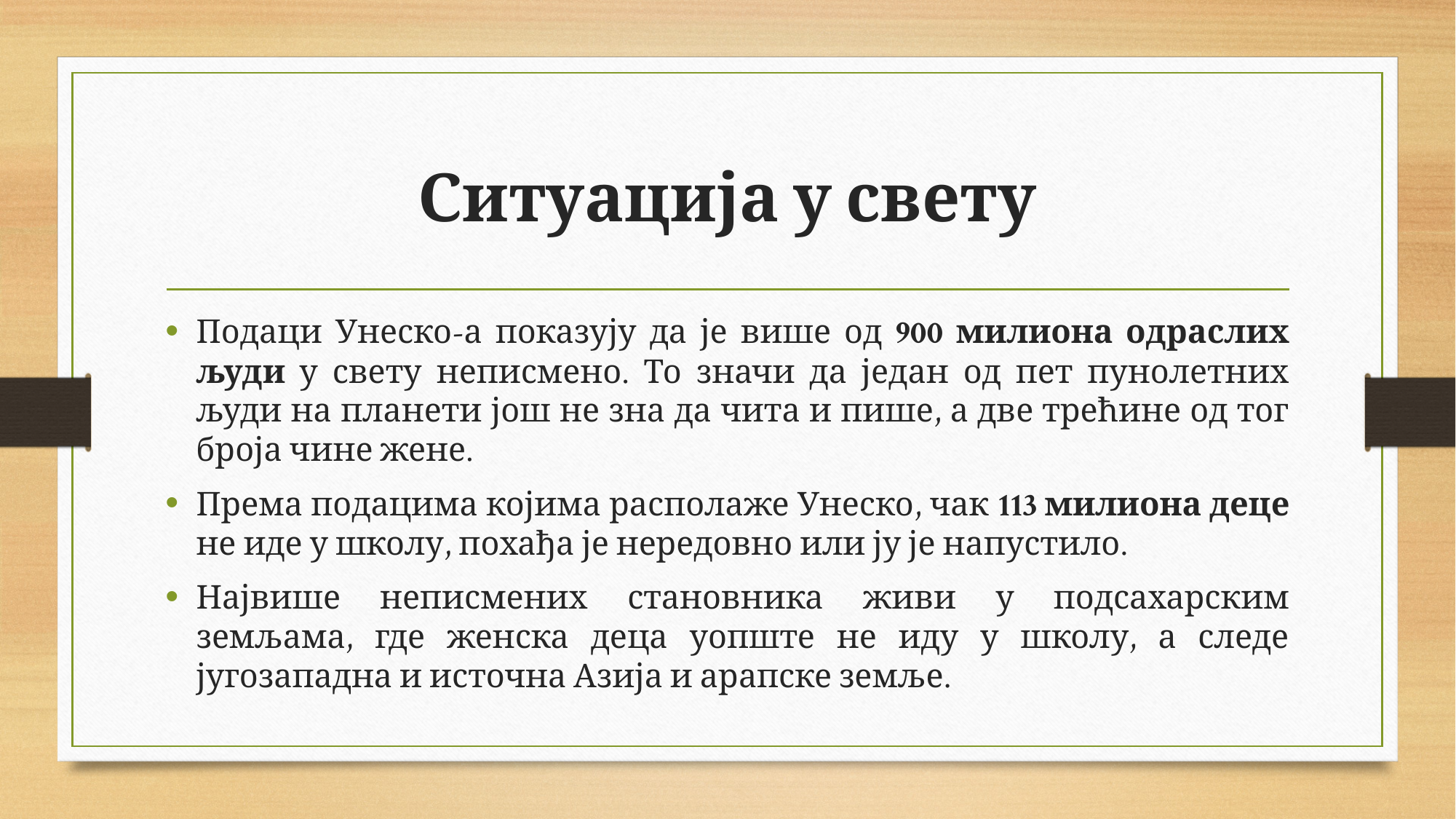

# Ситуација у свету
Подаци Унеско-а показују да је више од 900 милиона одраслих људи у свету неписмено. То значи да један од пет пунолетних људи на планети још не зна да чита и пише, а две трећине од тог броја чине жене.
Према подацима којима располаже Унеско, чак 113 милиона деце не иде у школу, похађа је нередовно или ју је напустило.
Највише неписмених становника живи у подсахарским земљама, где женска деца уопште не иду у школу, а следе југозападна и источна Азија и арапске земље.